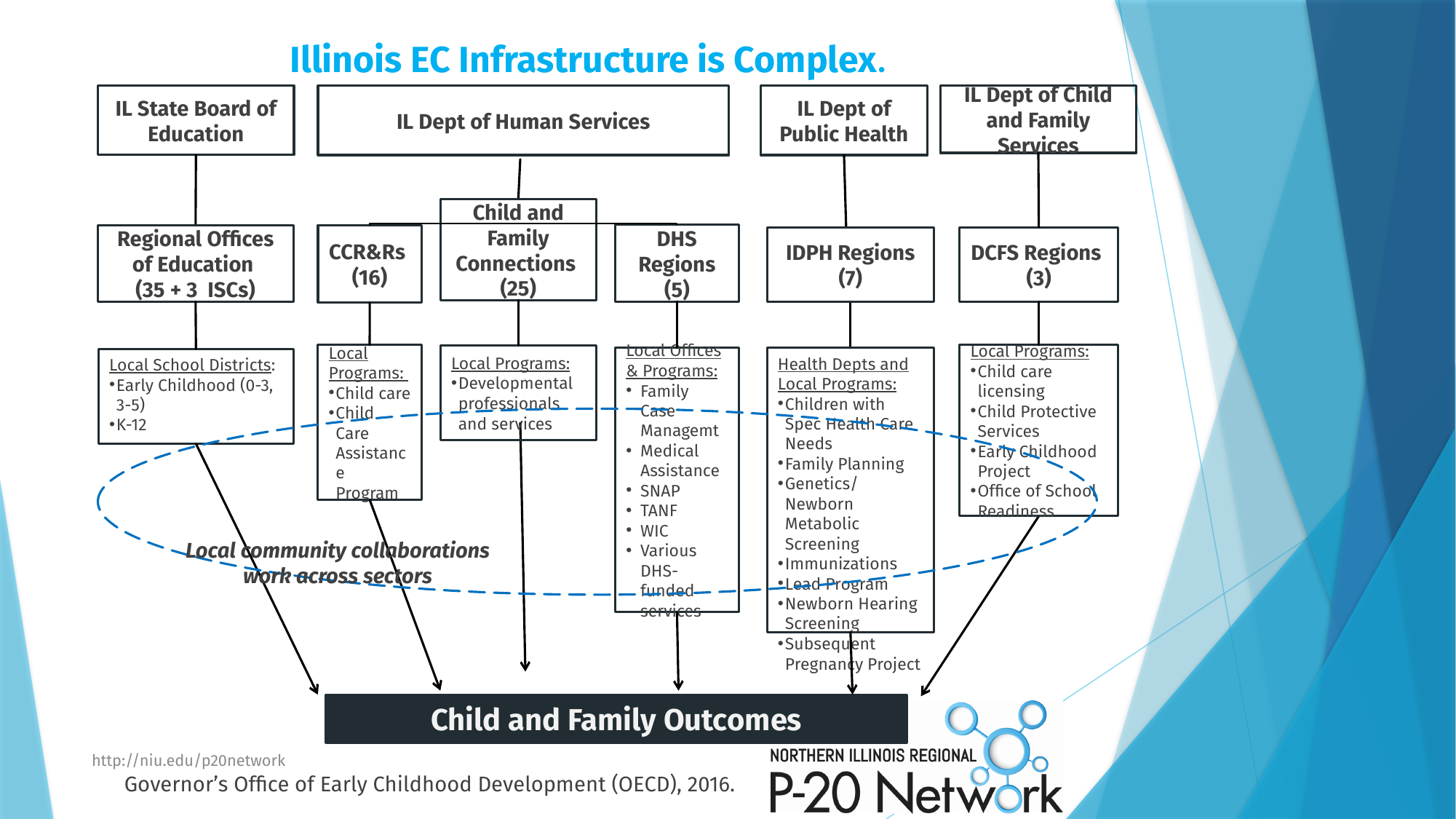

Illinois EC Infrastructure is Complex.
IL State Board of Education
IL Dept of Child and Family Services
IL Dept of Human Services
IL Dept of Public Health
Child and Family Connections
(25)
DHS Regions (5)
CCR&Rs
(16)
Regional Offices of Education
(35 + 3  ISCs)
IDPH Regions
(7)
DCFS Regions
(3)
Local Programs:
Child care
Child Care Assistance Program
Local Programs:
Child care licensing
Child Protective Services
Early Childhood Project
Office of School Readiness
Local Programs:
Developmental professionals and services
Local Offices & Programs:
Family Case Managemt
Medical Assistance
SNAP
TANF
WIC
Various DHS- funded services
Health Depts and Local Programs:
Children with Spec Health Care Needs
Family Planning
Genetics/Newborn Metabolic Screening
Immunizations
Lead Program
Newborn Hearing Screening
Subsequent Pregnancy Project

Local School Districts:
Early Childhood (0-3, 3-5)
K-12

Local community collaborations work across sectors
Child and Family Outcomes
http://niu.edu/p20network
Governor’s Office of Early Childhood Development (OECD), 2016.